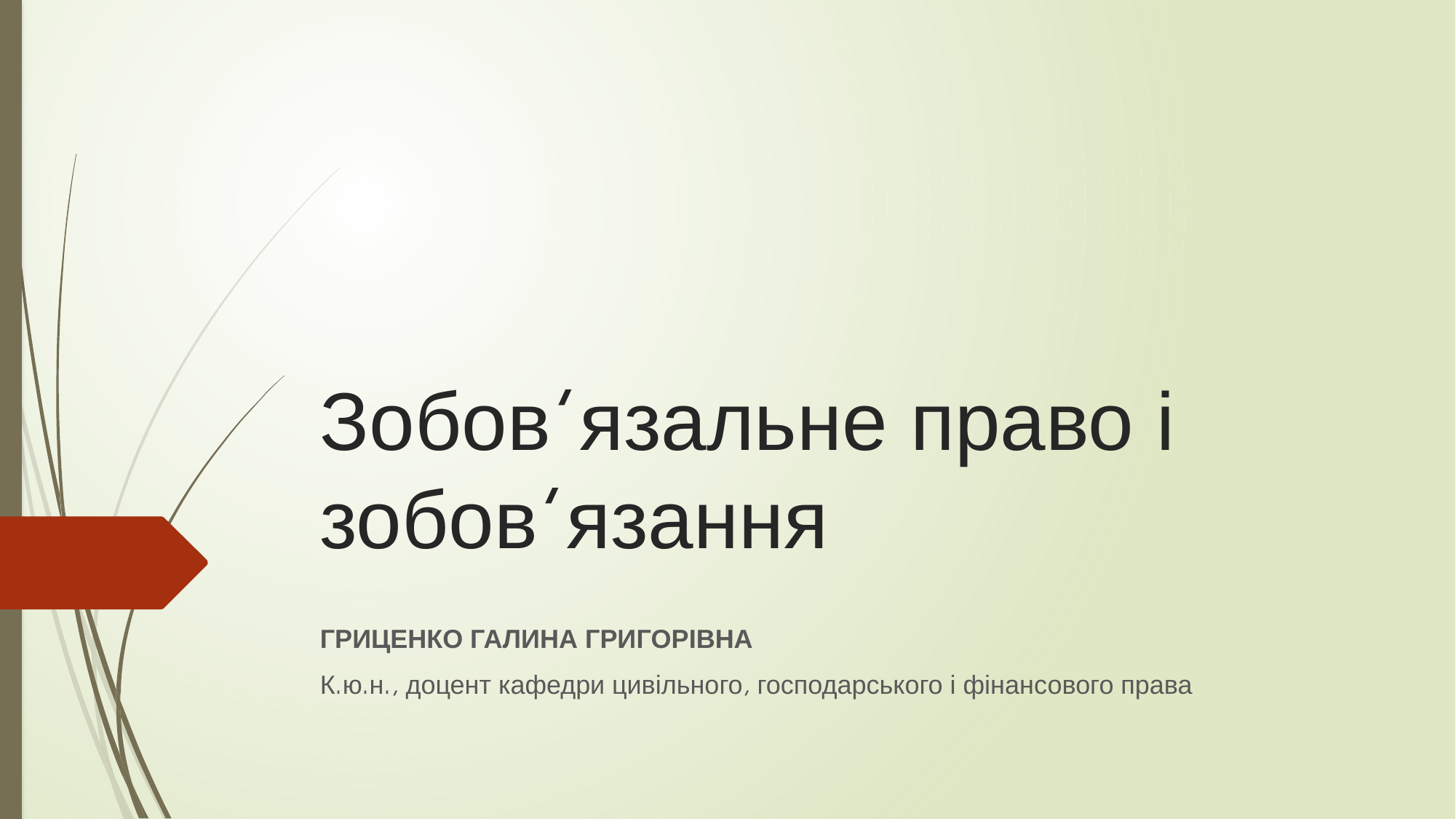

# Зобов’язальне право і зобов’язання

ГРИЦЕНКО ГАЛИНА ГРИГОРІВНА
К.ю.н., доцент кафедри цивільного, господарського і фінансового права